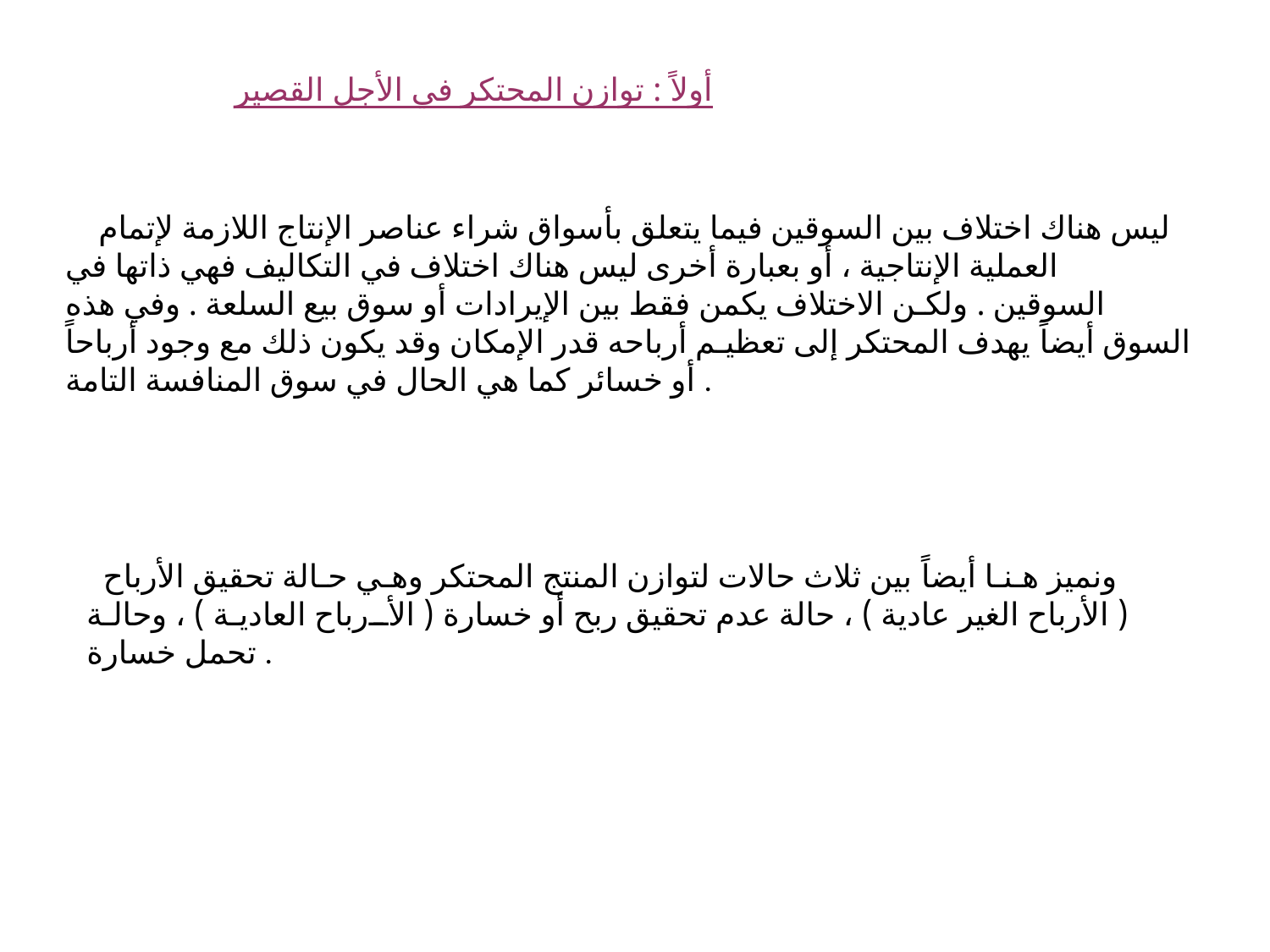

أولاً : توازن المحتكر في الأجل القصير
    ليس هناك اختلاف بين السوقين فيما يتعلق بأسواق شراء عناصر الإنتاج اللازمة لإتمام العملية الإنتاجية ، أو بعبارة أخرى ليس هناك اختلاف في التكاليف فهي ذاتها في السوقين . ولكـن الاختلاف يكمن فقط بين الإيرادات أو سوق بيع السلعة . وفي هذه السوق أيضاً يهدف المحتكر إلى تعظيـم أرباحه قدر الإمكان وقد يكون ذلك مع وجود أرباحاً أو خسائر كما هي الحال في سوق المنافسة التامة .
  ونميز هـنـا أيضاً بين ثلاث حالات لتوازن المنتج المحتكر وهـي حـالة تحقيق الأرباح ( الأرباح الغير عادية ) ، حالة عدم تحقيق ربح أو خسارة ( الأرباح العاديـة ) ، وحالـة تحمل خسارة .